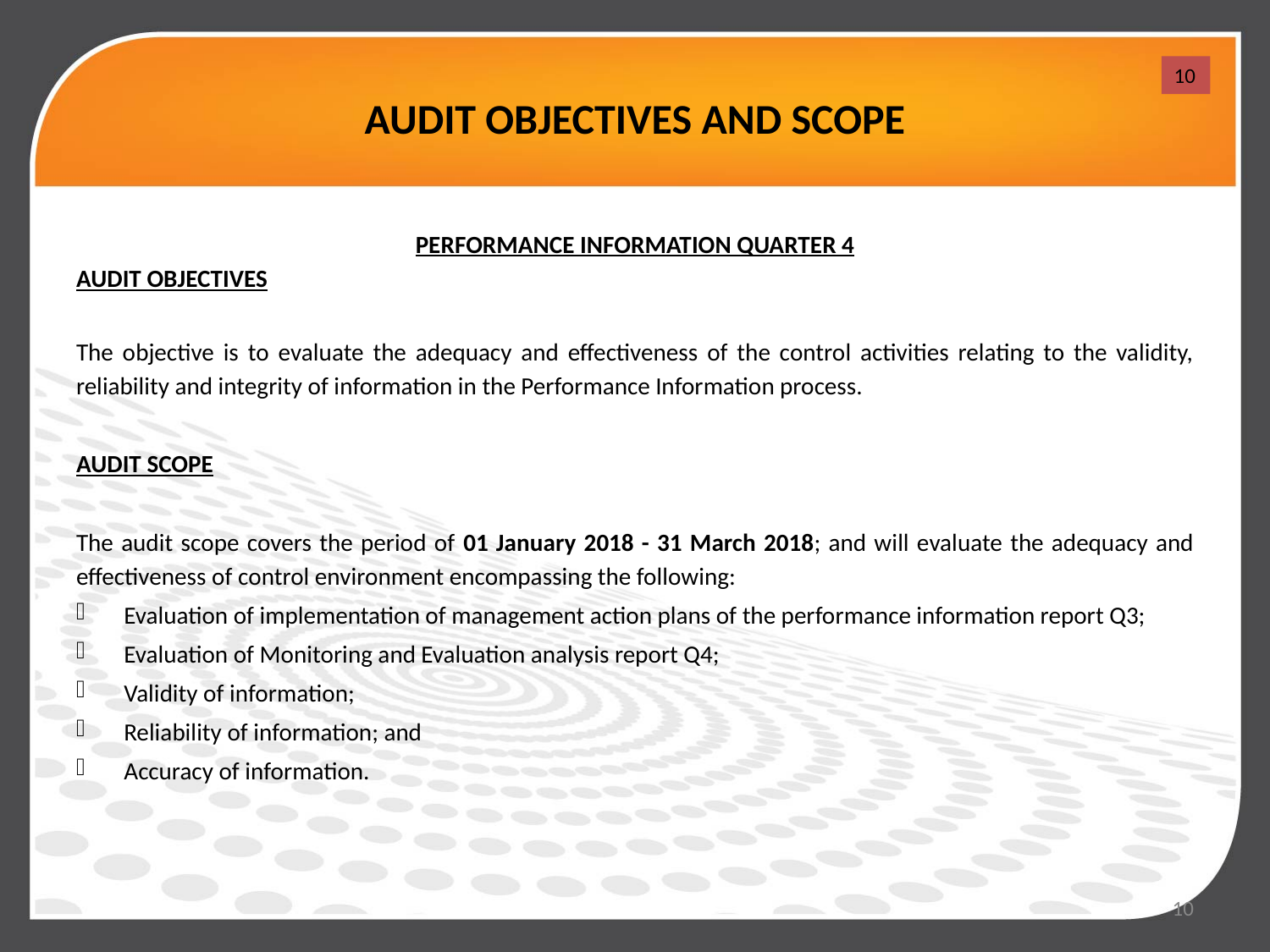

# AUDIT OBJECTIVES AND SCOPE
10
PERFORMANCE INFORMATION QUARTER 4
AUDIT OBJECTIVES

The objective is to evaluate the adequacy and effectiveness of the control activities relating to the validity, reliability and integrity of information in the Performance Information process.

AUDIT SCOPE

The audit scope covers the period of 01 January 2018 - 31 March 2018; and will evaluate the adequacy and effectiveness of control environment encompassing the following:
Evaluation of implementation of management action plans of the performance information report Q3;
Evaluation of Monitoring and Evaluation analysis report Q4;
Validity of information;
Reliability of information; and
Accuracy of information.

10